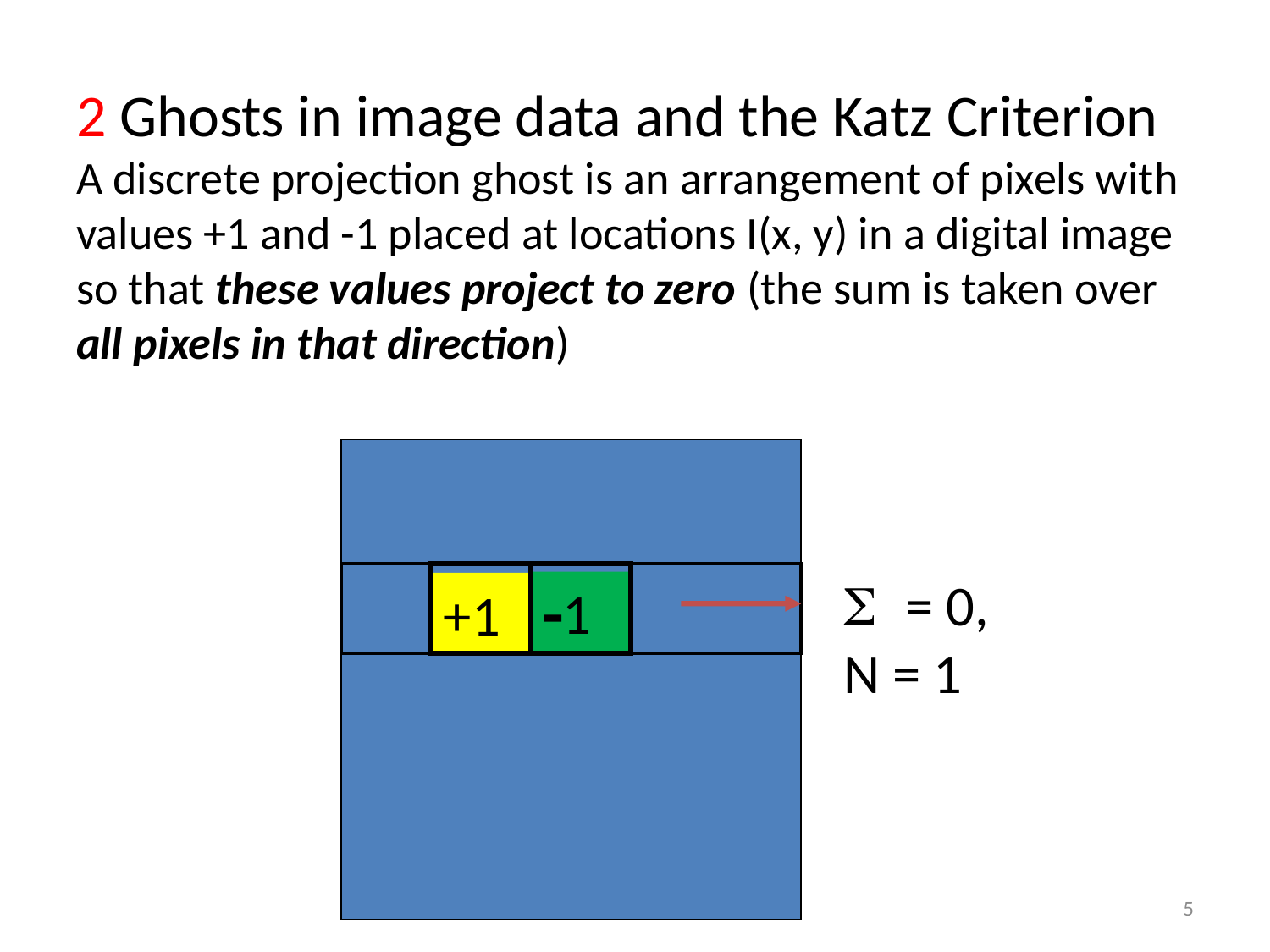

# 2 Ghosts in image data and the Katz Criterion A discrete projection ghost is an arrangement of pixels with values +1 and -1 placed at locations I(x, y) in a digital image so that these values project to zero (the sum is taken over all pixels in that direction)

−1
+1
Σ = 0, N = 1

5